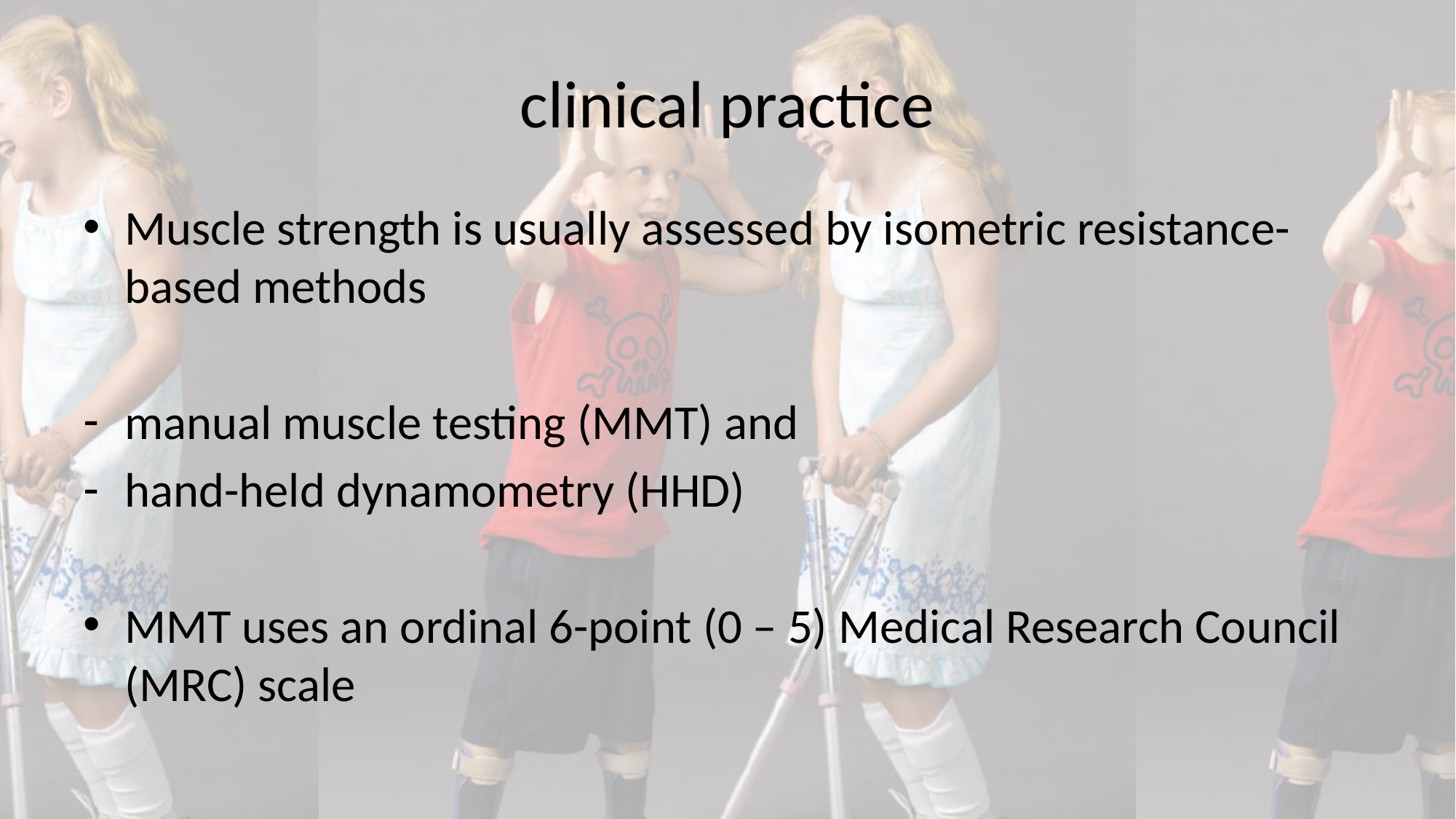

# clinical practice
Muscle strength is usually assessed by isometric resistance-based methods

manual muscle testing (MMT) and
hand-held dynamometry (HHD)

MMT uses an ordinal 6-point (0 – 5) Medical Research Council (MRC) scale